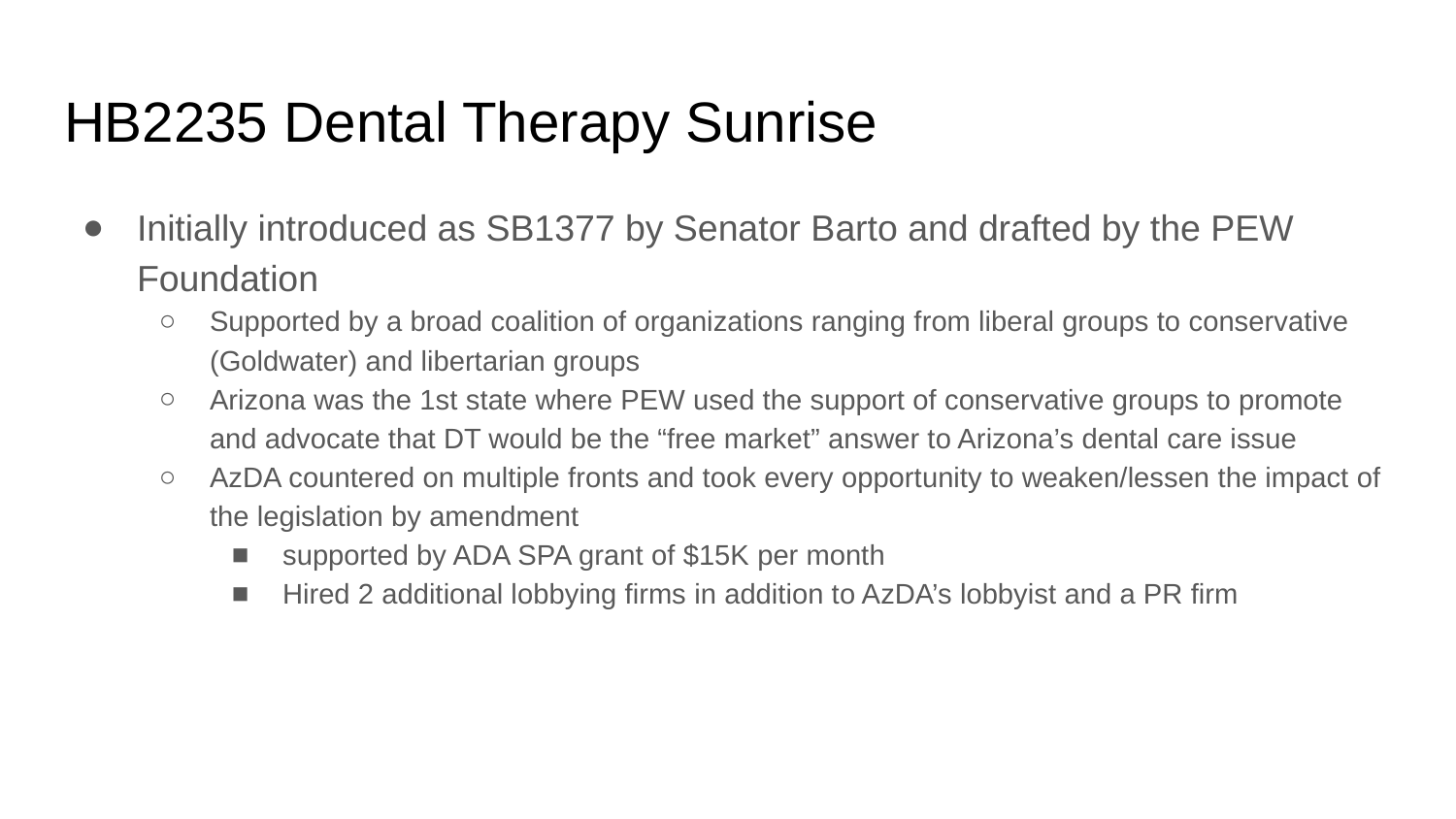

# HB2235 Dental Therapy Sunrise
Initially introduced as SB1377 by Senator Barto and drafted by the PEW Foundation
Supported by a broad coalition of organizations ranging from liberal groups to conservative (Goldwater) and libertarian groups
Arizona was the 1st state where PEW used the support of conservative groups to promote and advocate that DT would be the “free market” answer to Arizona’s dental care issue
AzDA countered on multiple fronts and took every opportunity to weaken/lessen the impact of the legislation by amendment
supported by ADA SPA grant of $15K per month
Hired 2 additional lobbying firms in addition to AzDA’s lobbyist and a PR firm